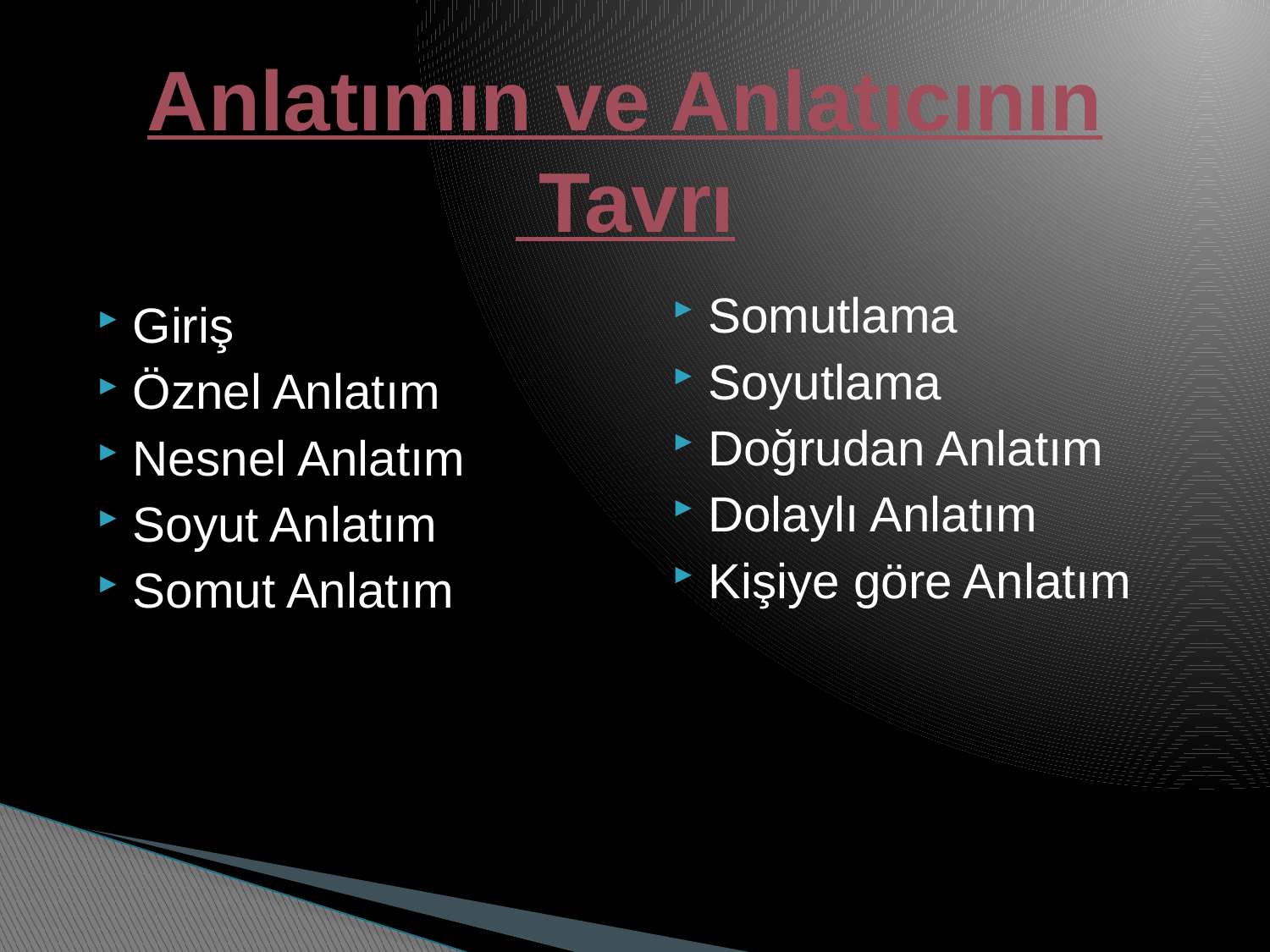

Anlatımın ve Anlatıcının
 Tavrı
Somutlama
Soyutlama
Doğrudan Anlatım
Dolaylı Anlatım
Kişiye göre Anlatım

Giriş
Öznel Anlatım
Nesnel Anlatım
Soyut Anlatım
Somut Anlatım